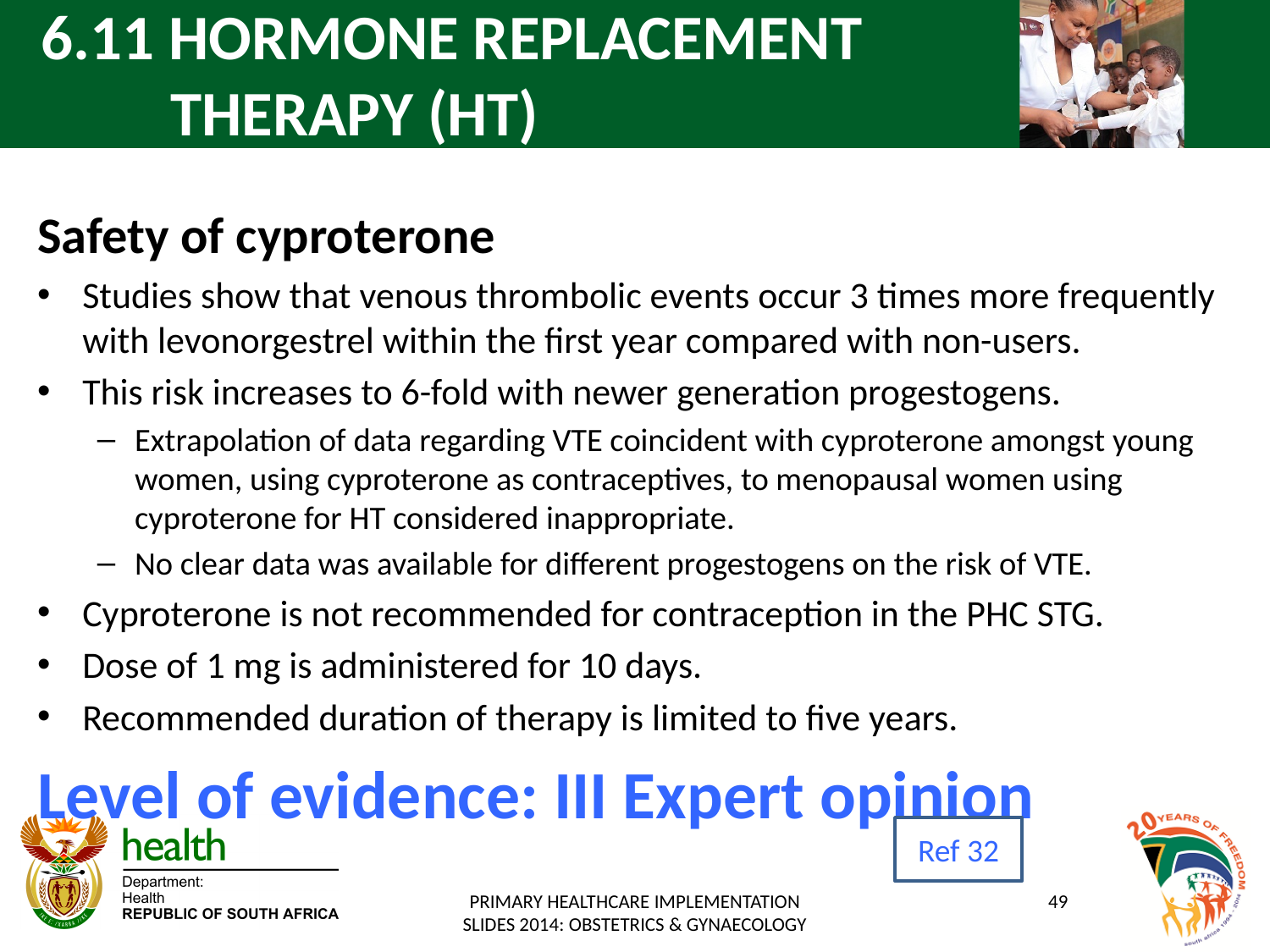

# 6.11 HORMONE REPLACEMENT THERAPY (HT)
Safety of cyproterone
Studies show that venous thrombolic events occur 3 times more frequently with levonorgestrel within the first year compared with non-users.
This risk increases to 6-fold with newer generation progestogens.
Extrapolation of data regarding VTE coincident with cyproterone amongst young women, using cyproterone as contraceptives, to menopausal women using cyproterone for HT considered inappropriate.
No clear data was available for different progestogens on the risk of VTE.
Cyproterone is not recommended for contraception in the PHC STG.
Dose of 1 mg is administered for 10 days.
Recommended duration of therapy is limited to five years.
Level of evidence: III Expert opinion

Ref 32
PRIMARY HEALTHCARE IMPLEMENTATION SLIDES 2014: OBSTETRICS & GYNAECOLOGY
49